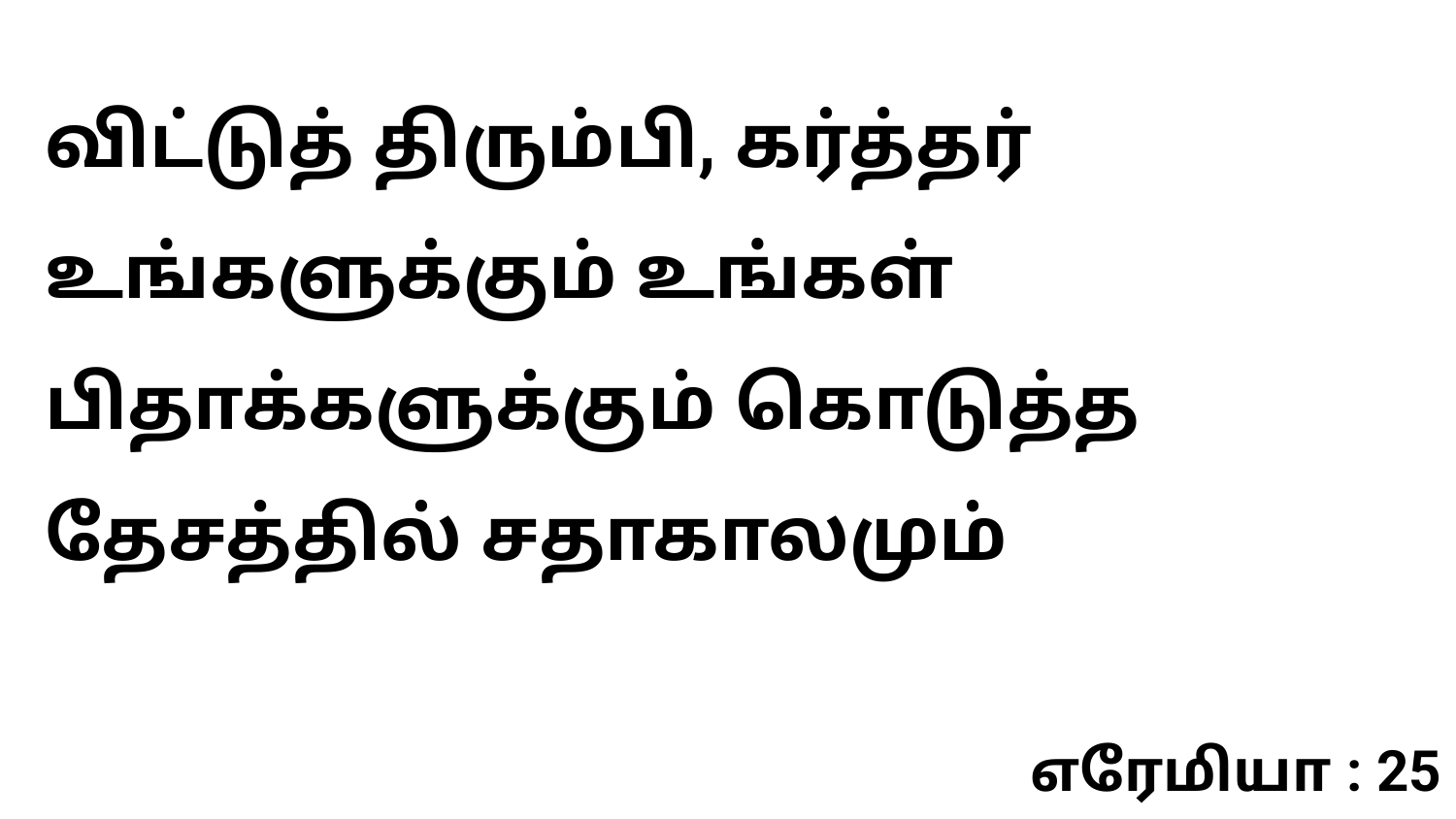

விட்டுத் திரும்பி, கர்த்தர் உங்களுக்கும் உங்கள் பிதாக்களுக்கும் கொடுத்த தேசத்தில் சதாகாலமும்
எரேமியா : 25